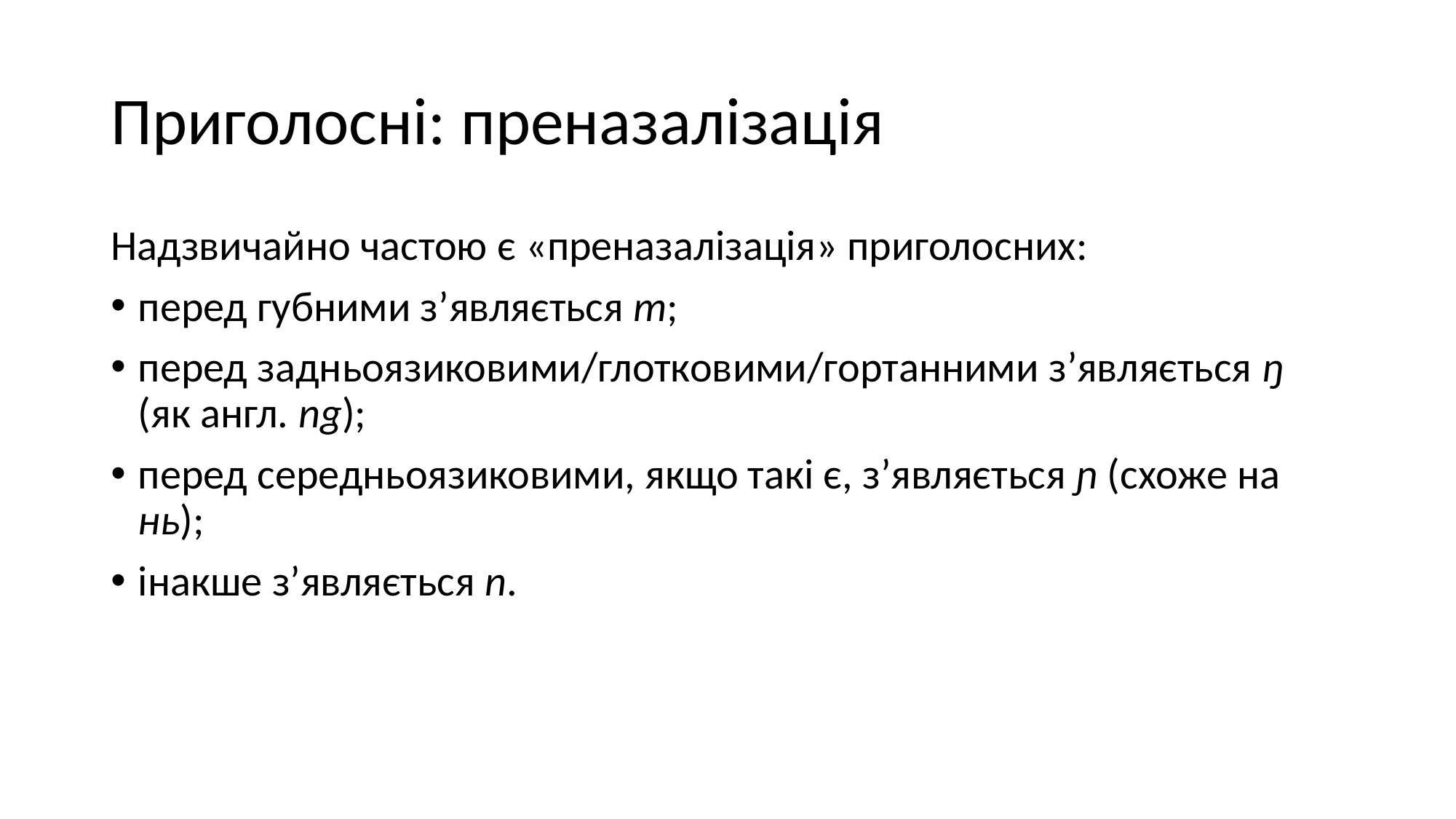

# Приголосні: преназалізація
Надзвичайно частою є «преназалізація» приголосних:
перед губними з’являється m;
перед задньоязиковими/глотковими/гортанними з’являється ŋ (як англ. ng);
перед середньоязиковими, якщо такі є, з’являється ɲ (схоже на нь);
інакше з’являється n.